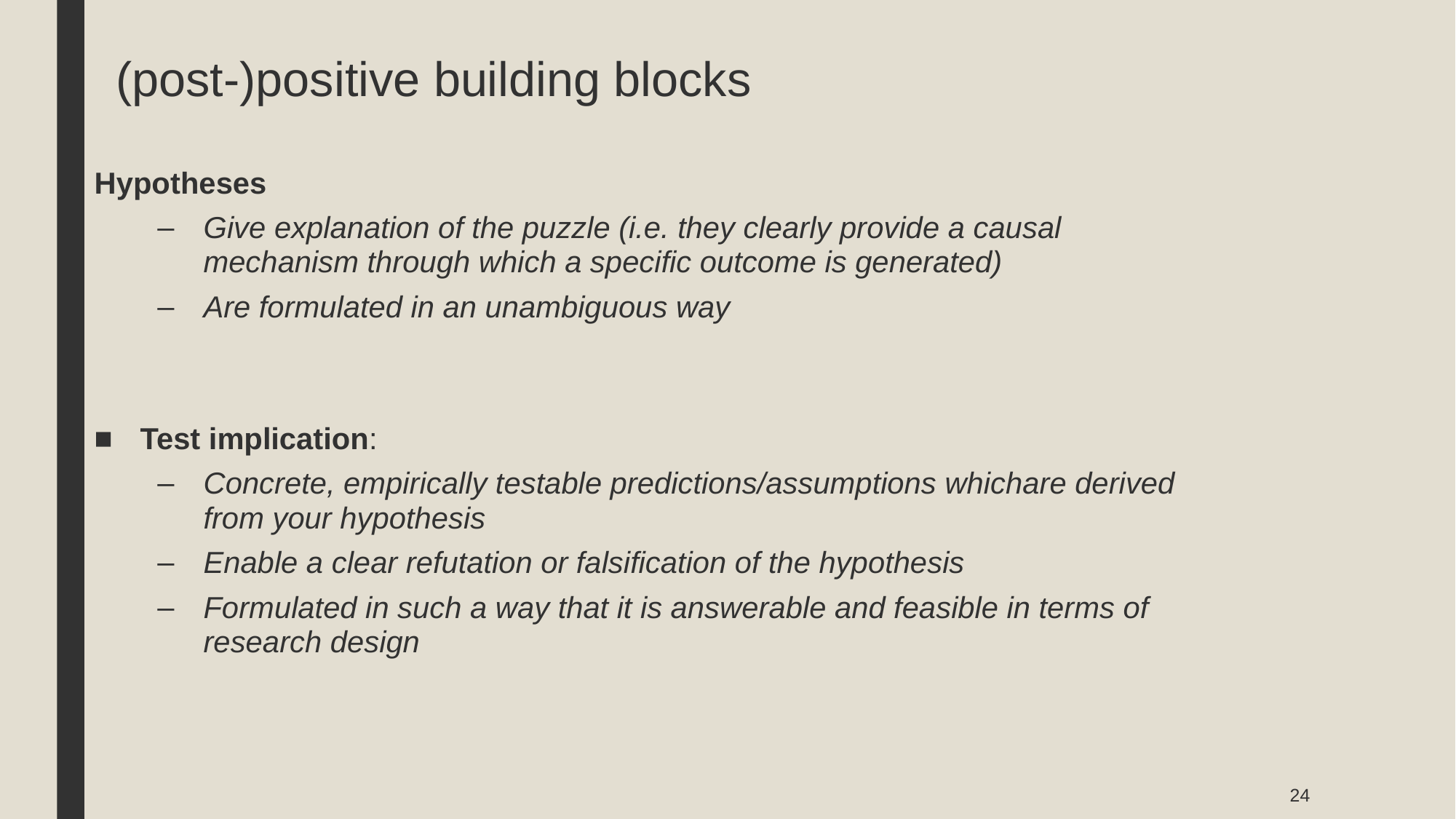

# (post-)positive building blocks
Hypotheses
Give explanation of the puzzle (i.e. they clearly provide a causal mechanism through which a specific outcome is generated)
Are formulated in an unambiguous way

Test implication:
Concrete, empirically testable predictions/assumptions whichare derived from your hypothesis
Enable a clear refutation or falsification of the hypothesis
Formulated in such a way that it is answerable and feasible in terms of research design
24